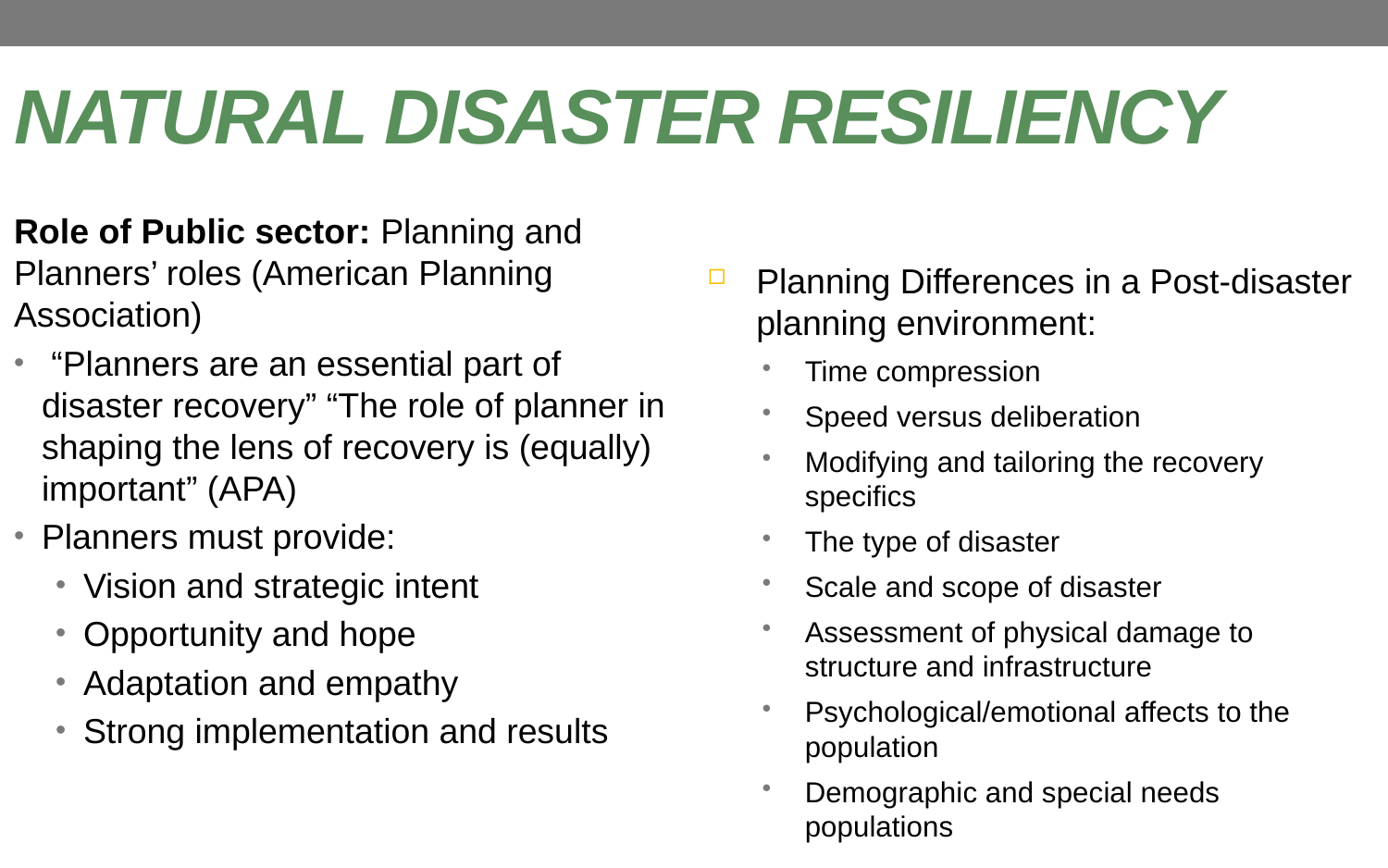

# NATURAL DISASTER RESILIENCY
Role of Public sector: Planning and Planners’ roles (American Planning Association)
 “Planners are an essential part of disaster recovery” “The role of planner in shaping the lens of recovery is (equally) important” (APA)
Planners must provide:
Vision and strategic intent
Opportunity and hope
Adaptation and empathy
Strong implementation and results

Planning Differences in a Post-disaster planning environment:
Time compression
Speed versus deliberation
Modifying and tailoring the recovery specifics
The type of disaster
Scale and scope of disaster
Assessment of physical damage to structure and infrastructure
Psychological/emotional affects to the population
Demographic and special needs populations